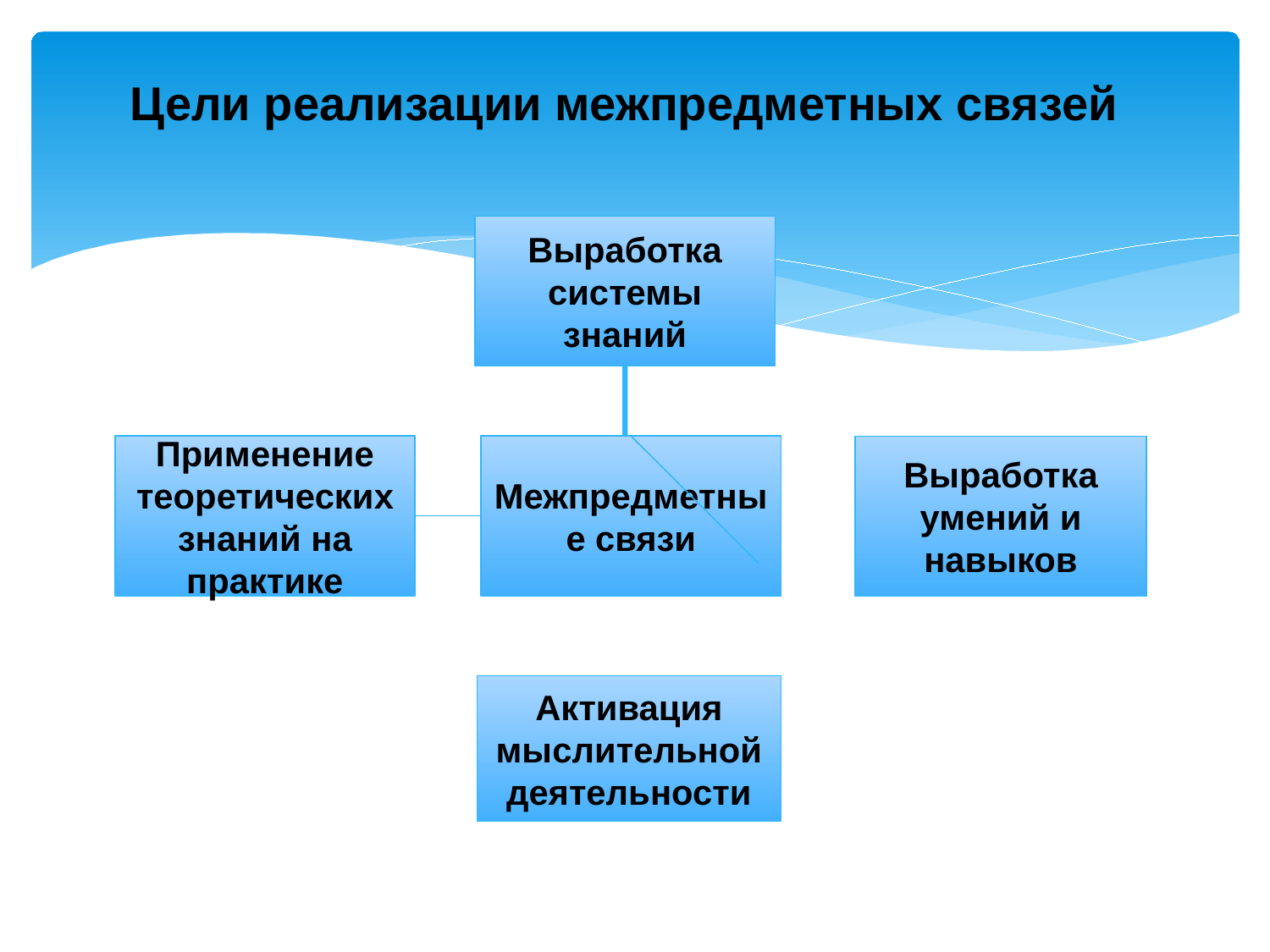

# Цели реализации межпредметных связей

Выработка системы знаний
Применение теоретических знаний на практике
Межпредметные связи
Выработка умений и навыков
Активация мыслительной деятельности